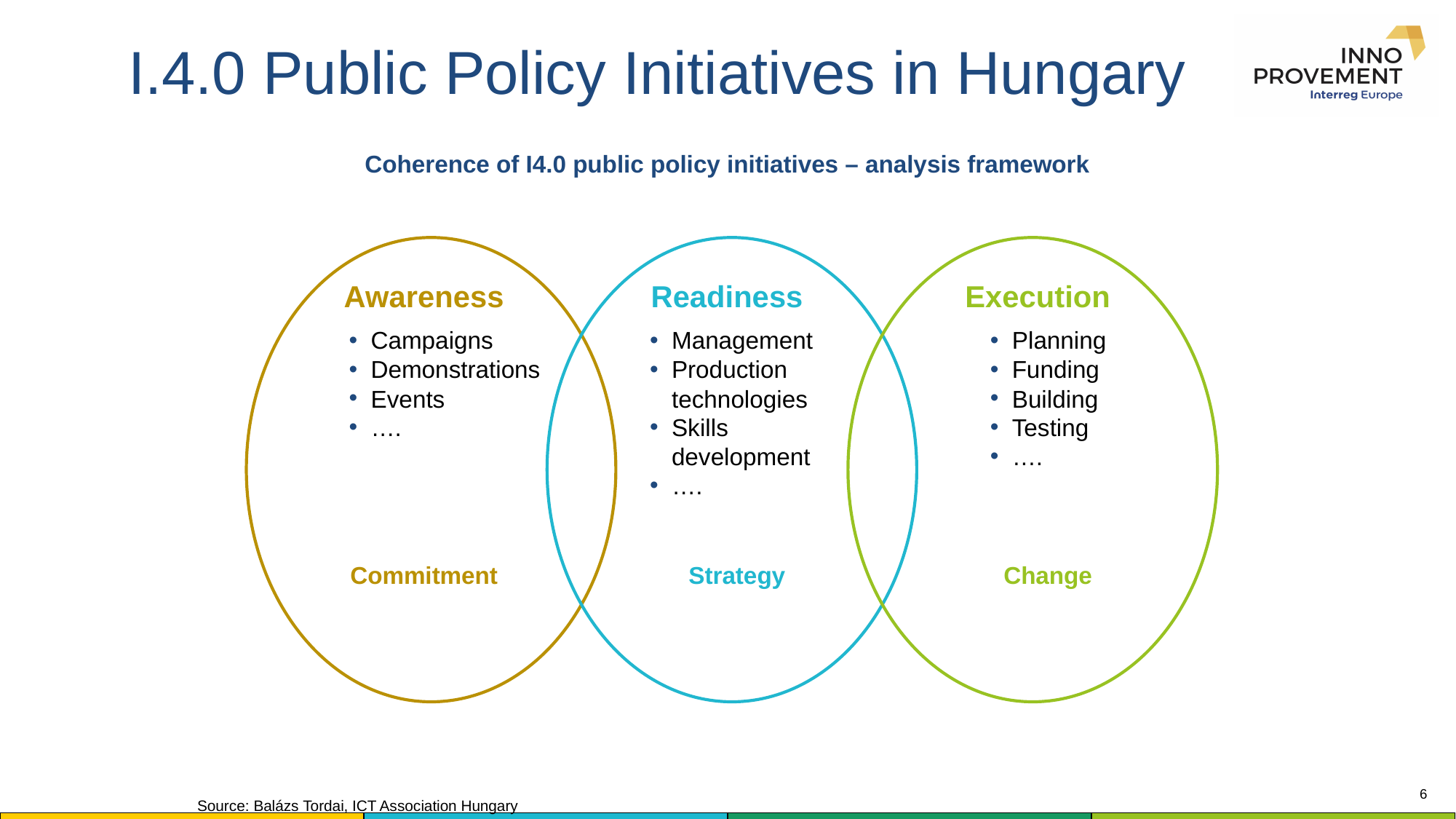

I.4.0 Public Policy Initiatives in Hungary
Coherence of I4.0 public policy initiatives – analysis framework

Awareness
Readiness
Execution
Campaigns
Demonstrations
Events
….
Management
Production technologies
Skills development
….
Planning
Funding
Building
Testing
….
Commitment
Strategy
Change
Source: Balázs Tordai, ICT Association Hungary